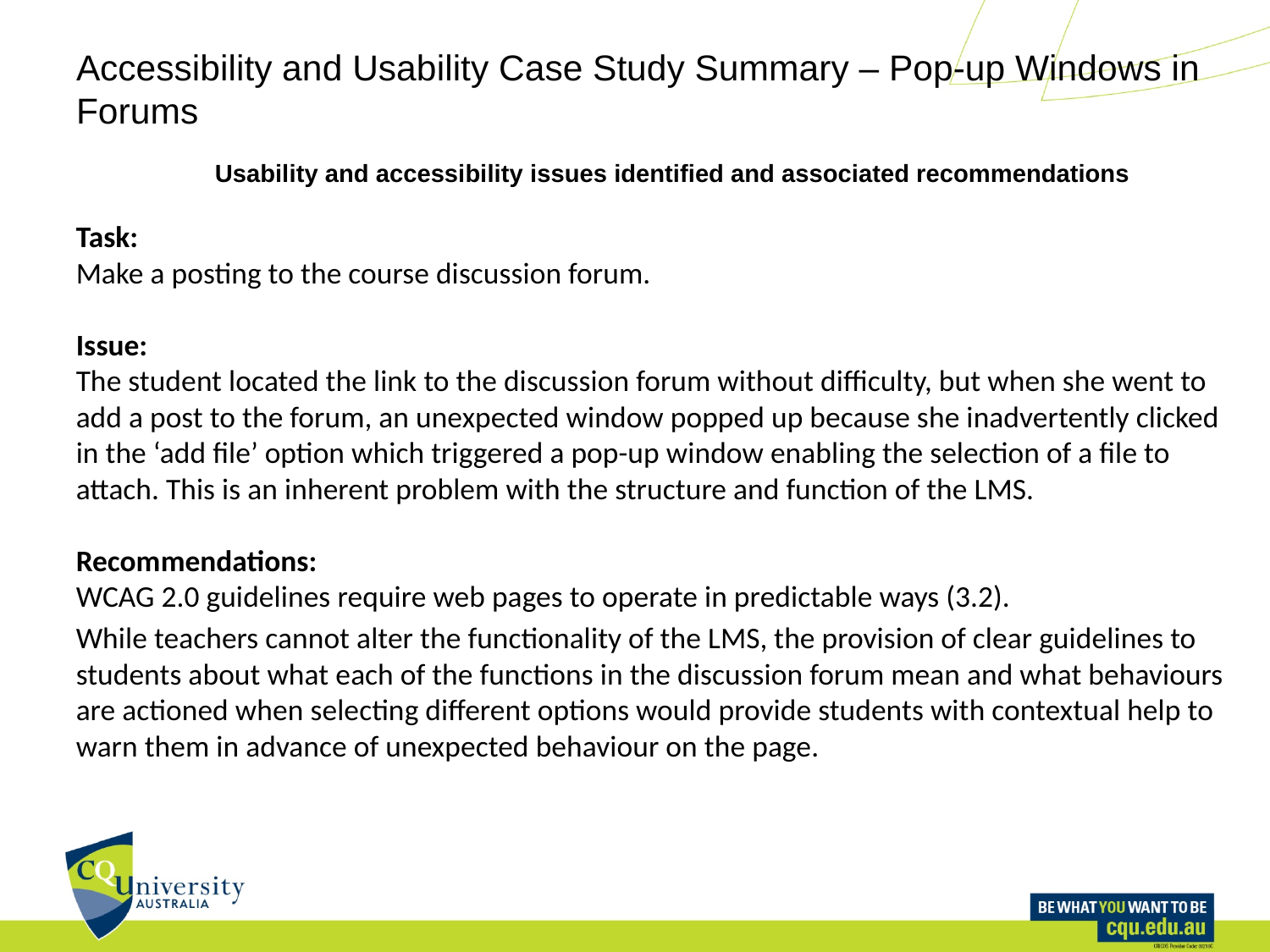

# Accessibility and Usability Case Study Summary – Pop-up Windows in Forums
Usability and accessibility issues identified and associated recommendations
Task:
Make a posting to the course discussion forum.
Issue:
The student located the link to the discussion forum without difficulty, but when she went to add a post to the forum, an unexpected window popped up because she inadvertently clicked in the ‘add file’ option which triggered a pop-up window enabling the selection of a file to attach. This is an inherent problem with the structure and function of the LMS.
Recommendations:
WCAG 2.0 guidelines require web pages to operate in predictable ways (3.2).
While teachers cannot alter the functionality of the LMS, the provision of clear guidelines to students about what each of the functions in the discussion forum mean and what behaviours are actioned when selecting different options would provide students with contextual help to warn them in advance of unexpected behaviour on the page.